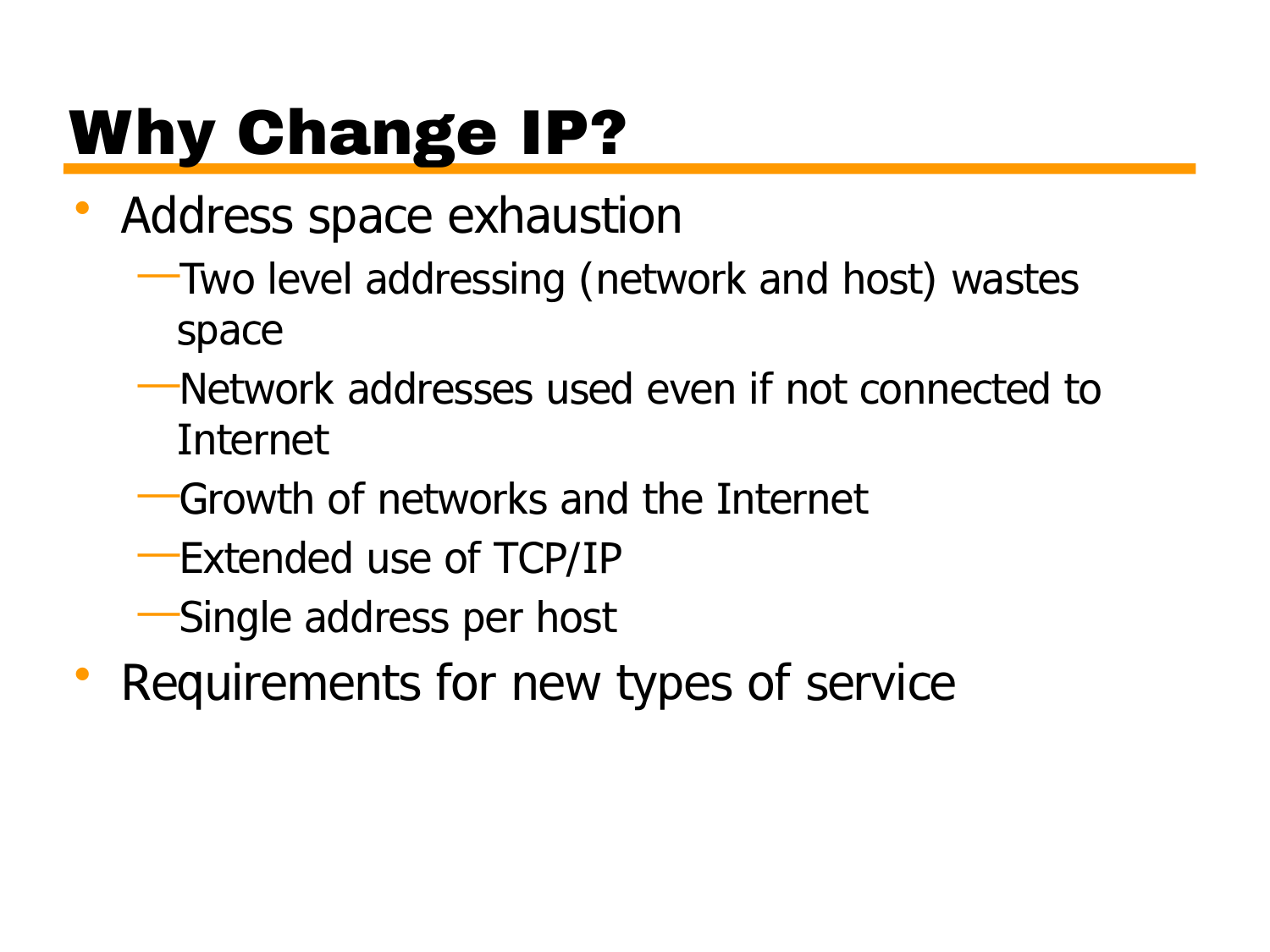

# Why Change IP?
Address space exhaustion
Two level addressing (network and host) wastes space
Network addresses used even if not connected to Internet
Growth of networks and the Internet
Extended use of TCP/IP
Single address per host
Requirements for new types of service